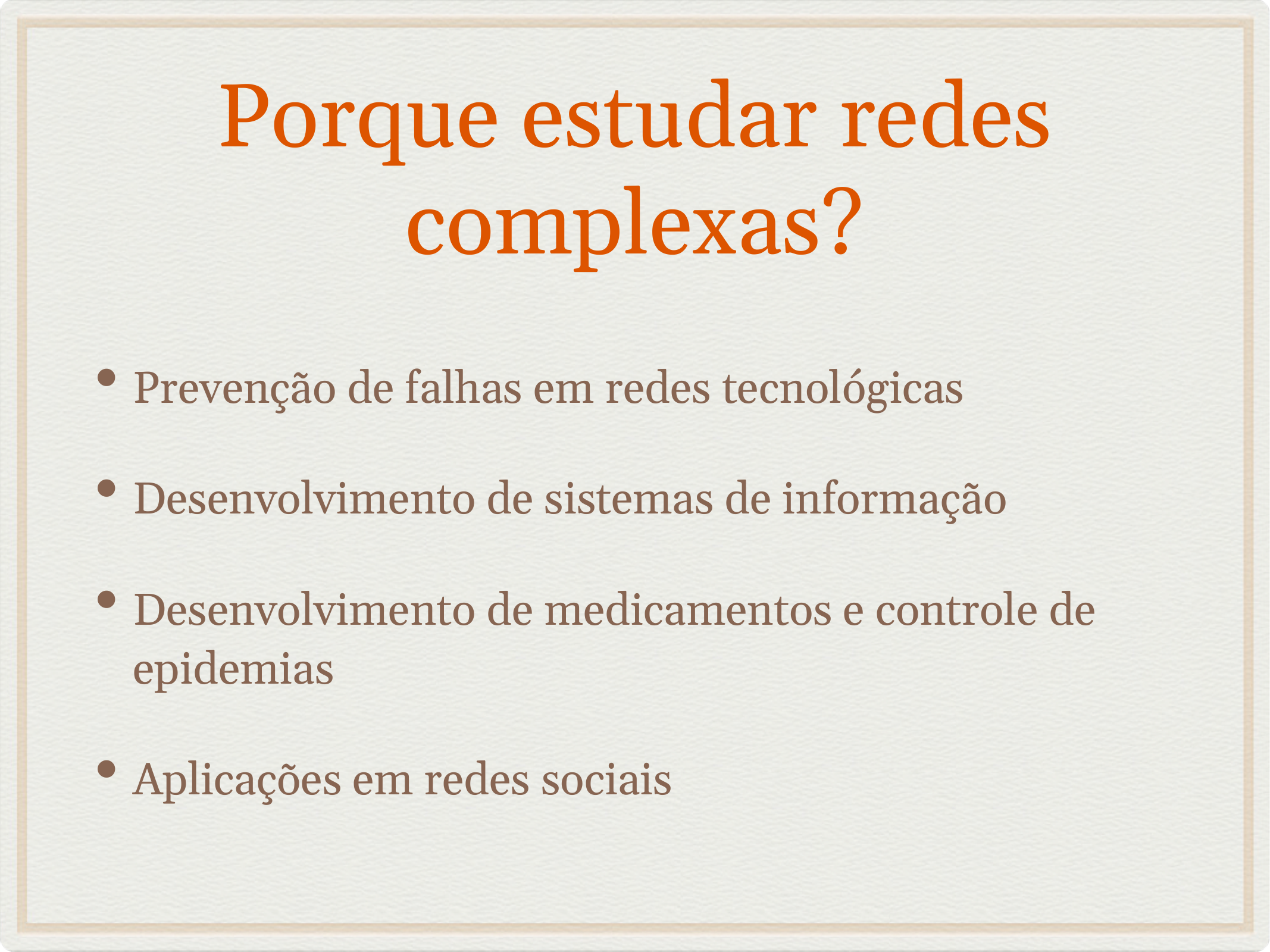

# Porque estudar redes complexas?

Prevenção de falhas em redes tecnológicas
Desenvolvimento de sistemas de informação
Desenvolvimento de medicamentos e controle de epidemias
Aplicações em redes sociais